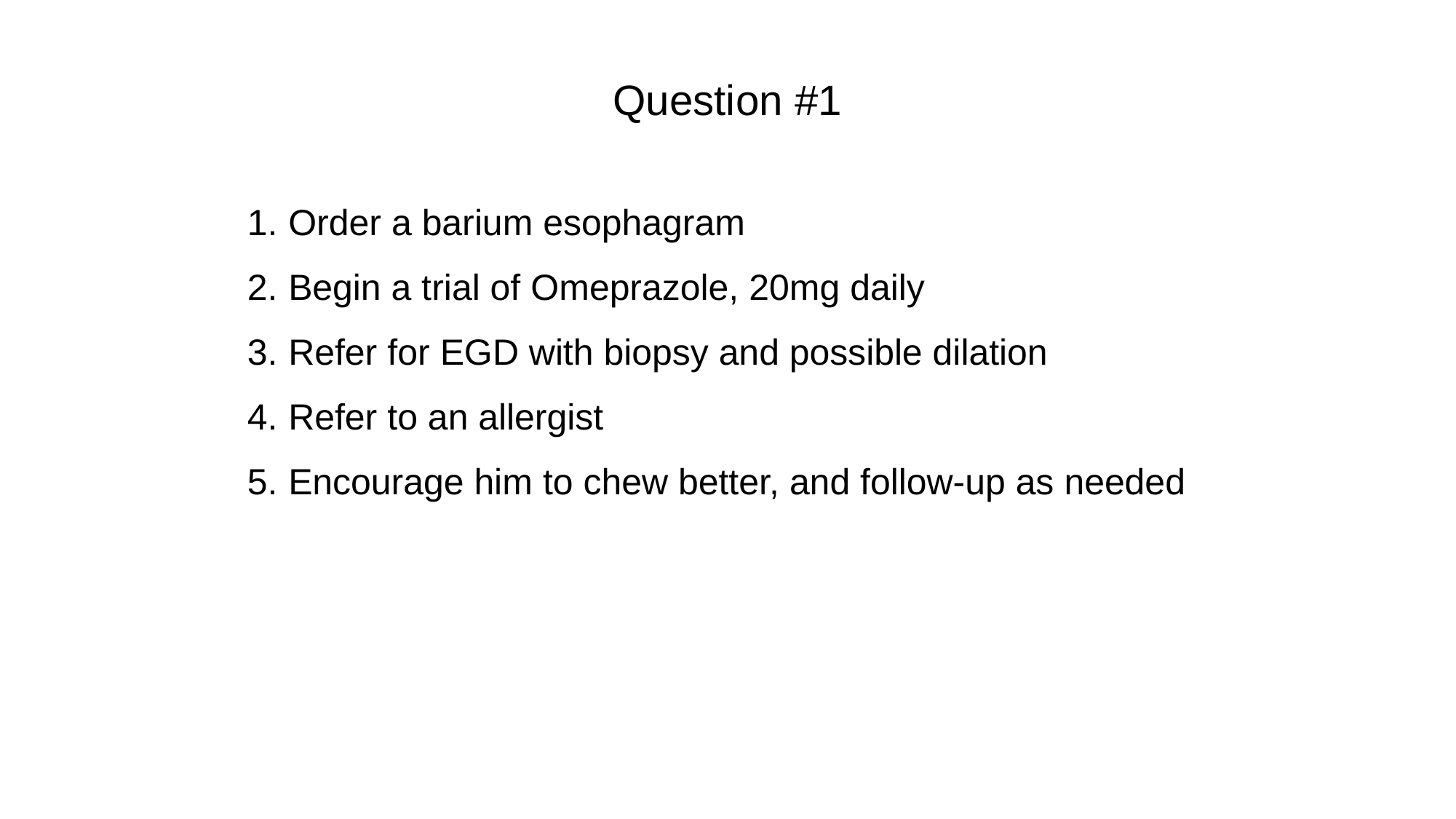

# Question #1
Order a barium esophagram
Begin a trial of Omeprazole, 20mg daily
Refer for EGD with biopsy and possible dilation
Refer to an allergist
Encourage him to chew better, and follow-up as needed